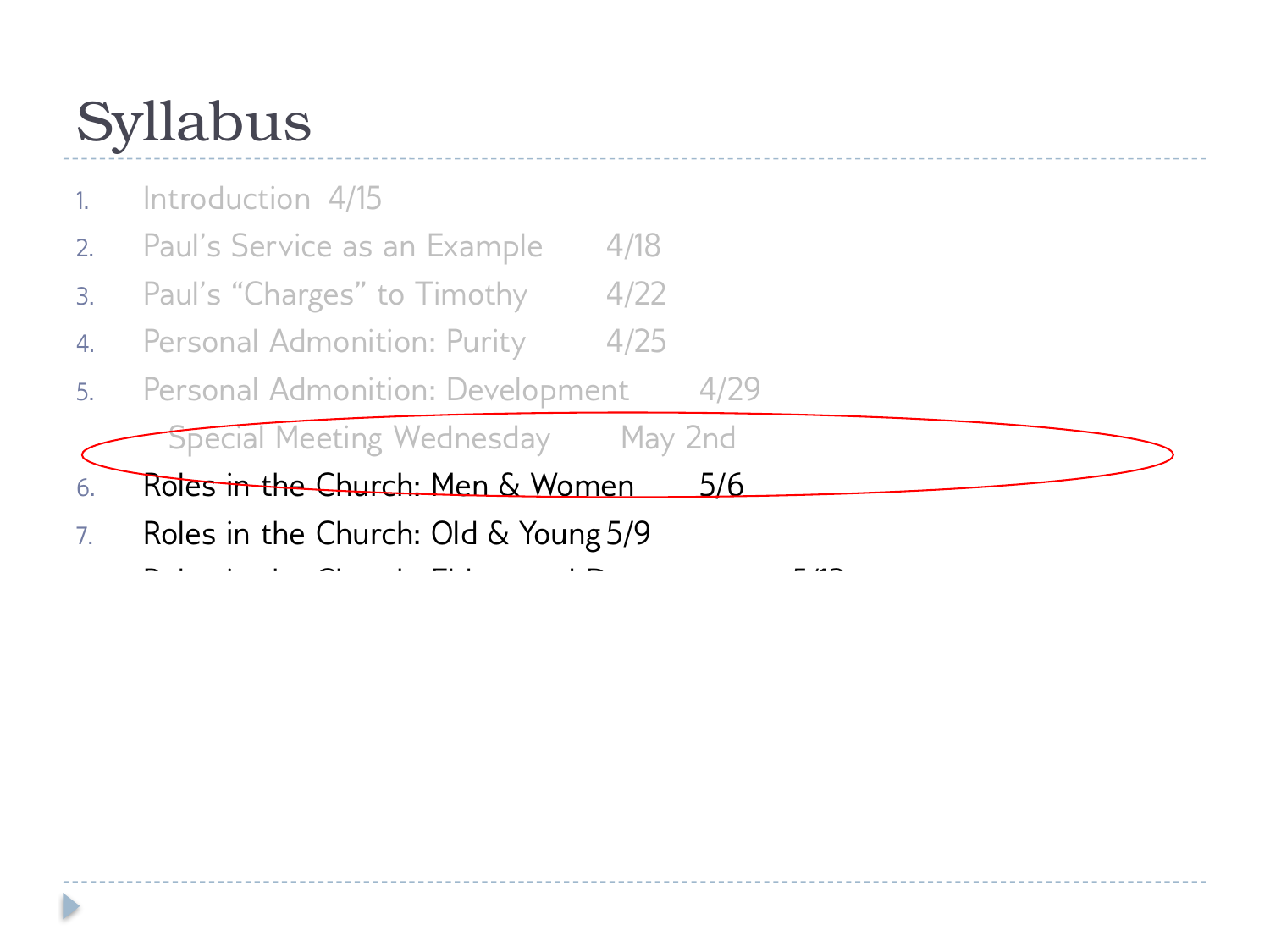

# Syllabus
Introduction							4/15
Paul’s Service as an Example					4/18
Paul’s “Charges” to Timothy					4/22
Personal Admonition: Purity					4/25
Personal Admonition: Development				4/29
				Special Meeting Wednesday       May 2nd
Roles in the Church: Men & Women				5/6
Roles in the Church: Old & Young				5/9
Roles in the Church: Elders and Deacons			5/13
Lessons to Servants and Rich					5/16
Living in a World of Sinners					5/20
Dealing with Sinful Men in the church				5/23
Responsibility for Good Works				5/27
Review							5/30